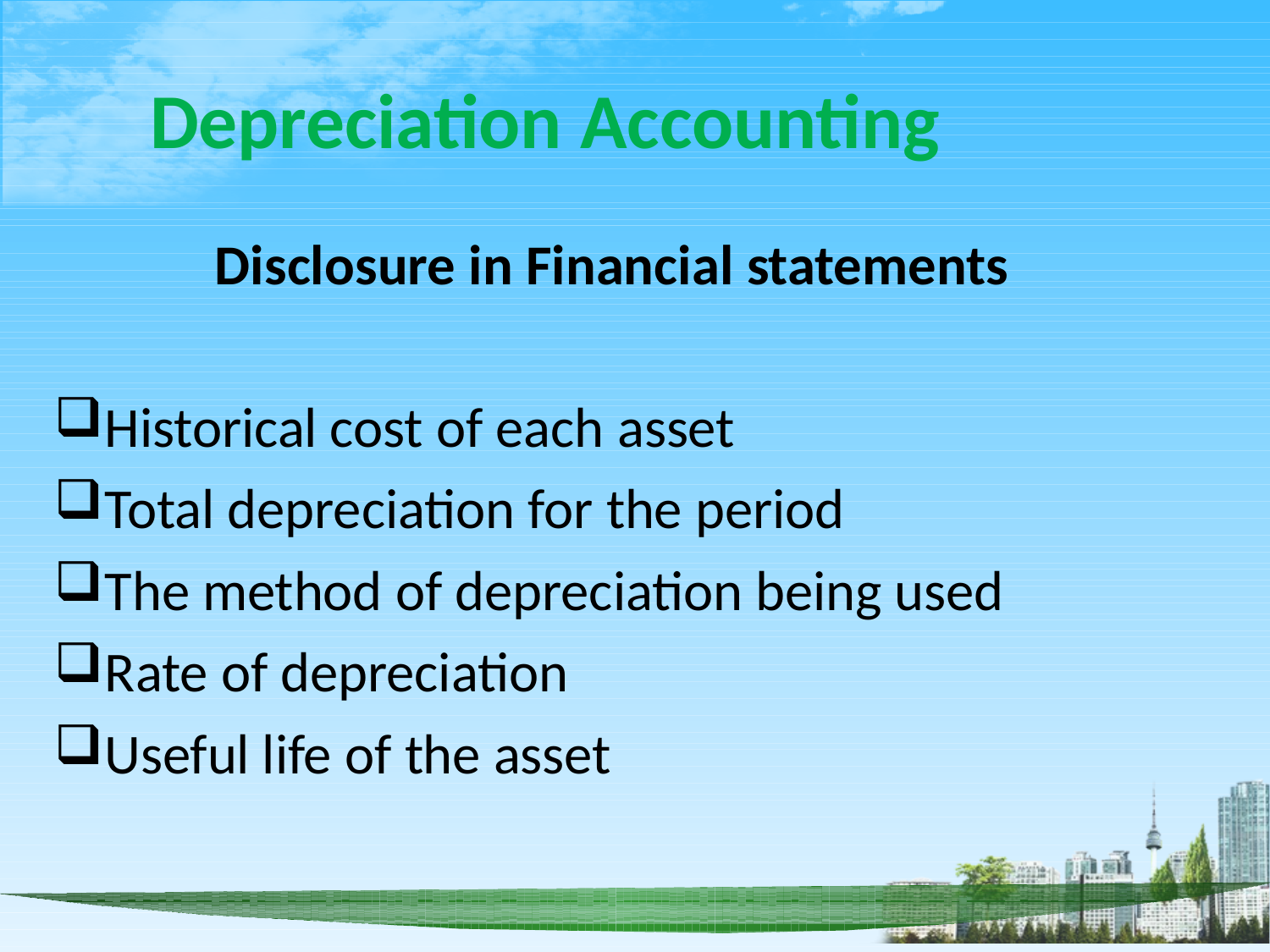

# Depreciation Accounting
Disclosure in Financial statements

Historical cost of each asset
Total depreciation for the period
The method of depreciation being used
Rate of depreciation
Useful life of the asset